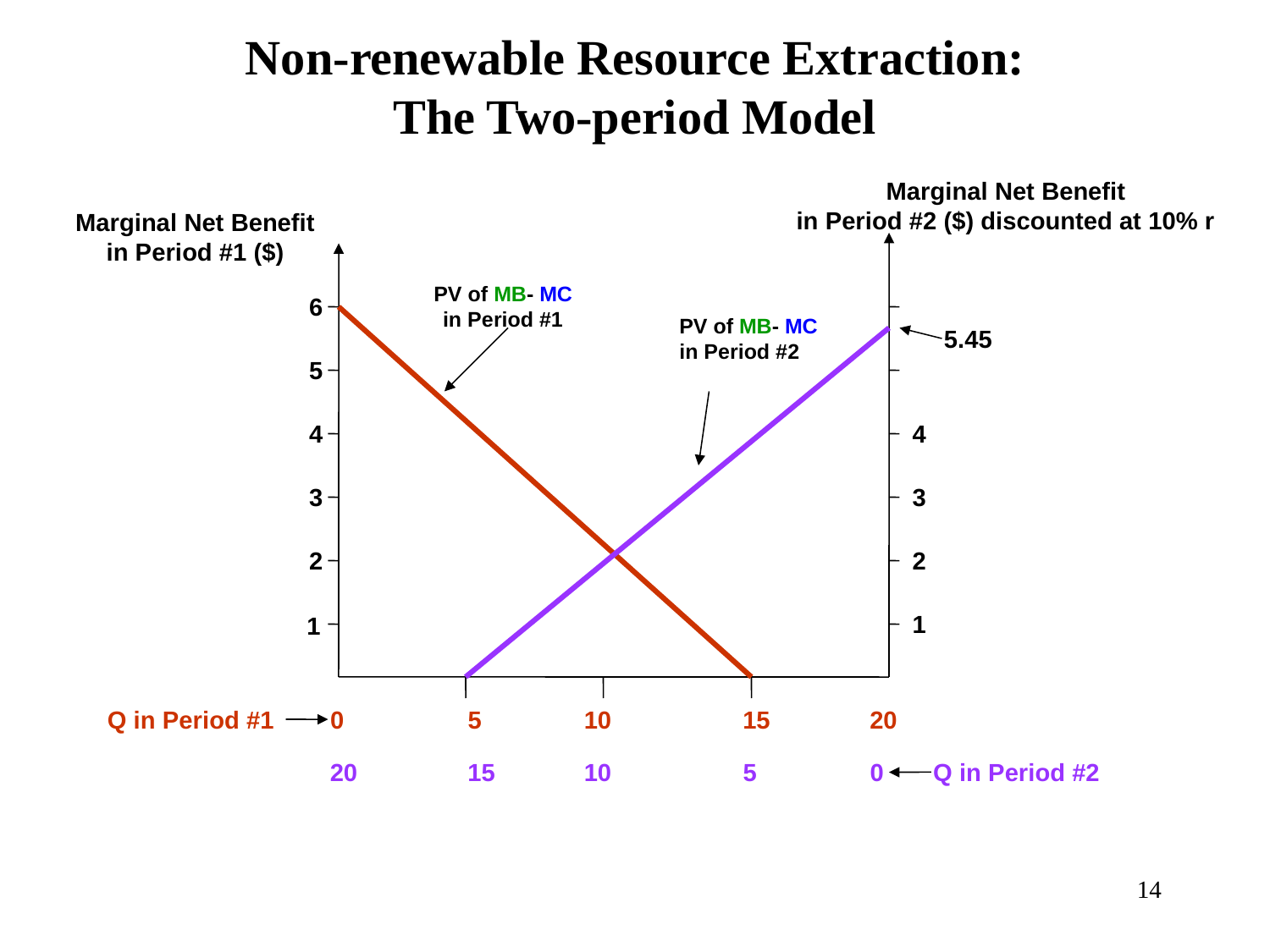

# Non-renewable Resource Extraction: The Two-period Model
Marginal Net Benefit
in Period #2 ($) discounted at 10% r
Marginal Net Benefit
in Period #1 ($)

PV of MB- MC
in Period #1
6
PV of MB- MC
in Period #2

5.45

5

4
4

3
3

2
2

1
1

Q in Period #1
0
5
10
15
20

20
15
10
5
0
Q in Period #2

14